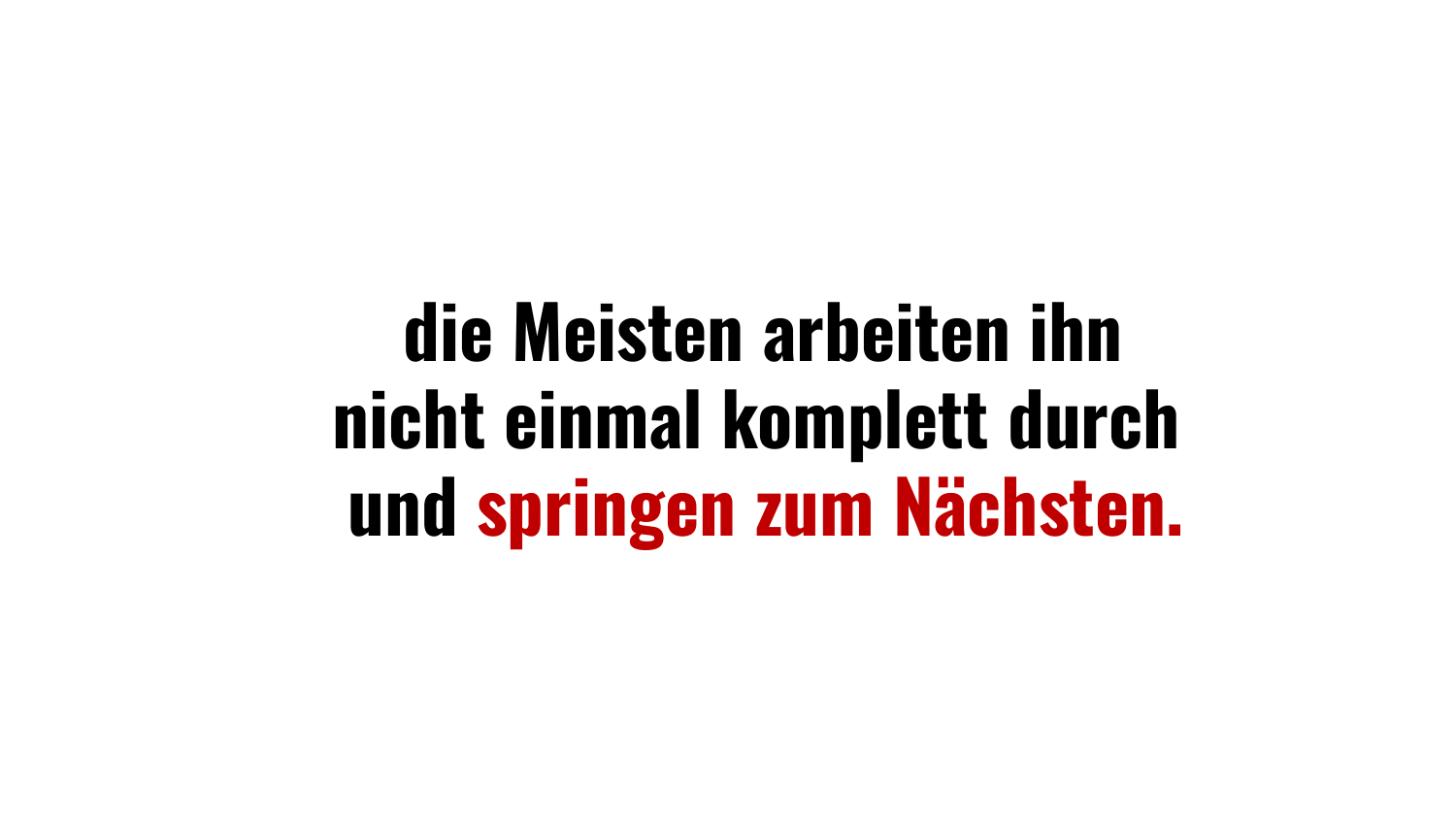

die Meisten arbeiten ihn
nicht einmal komplett durch
und springen zum Nächsten.